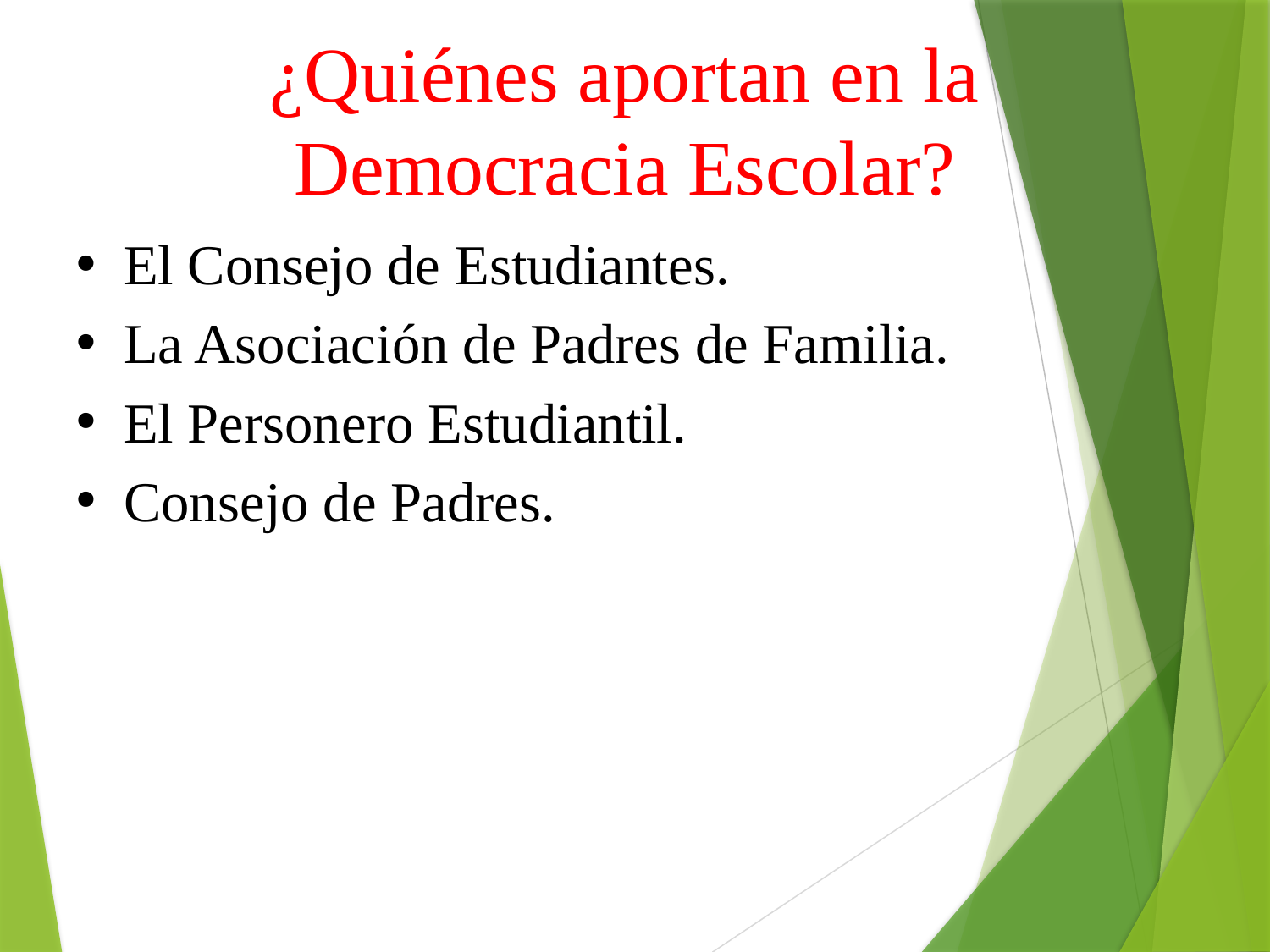

¿Quiénes aportan en la  Democracia Escolar?
El Consejo de Estudiantes.
La Asociación de Padres de Familia.
El Personero Estudiantil.
Consejo de Padres.